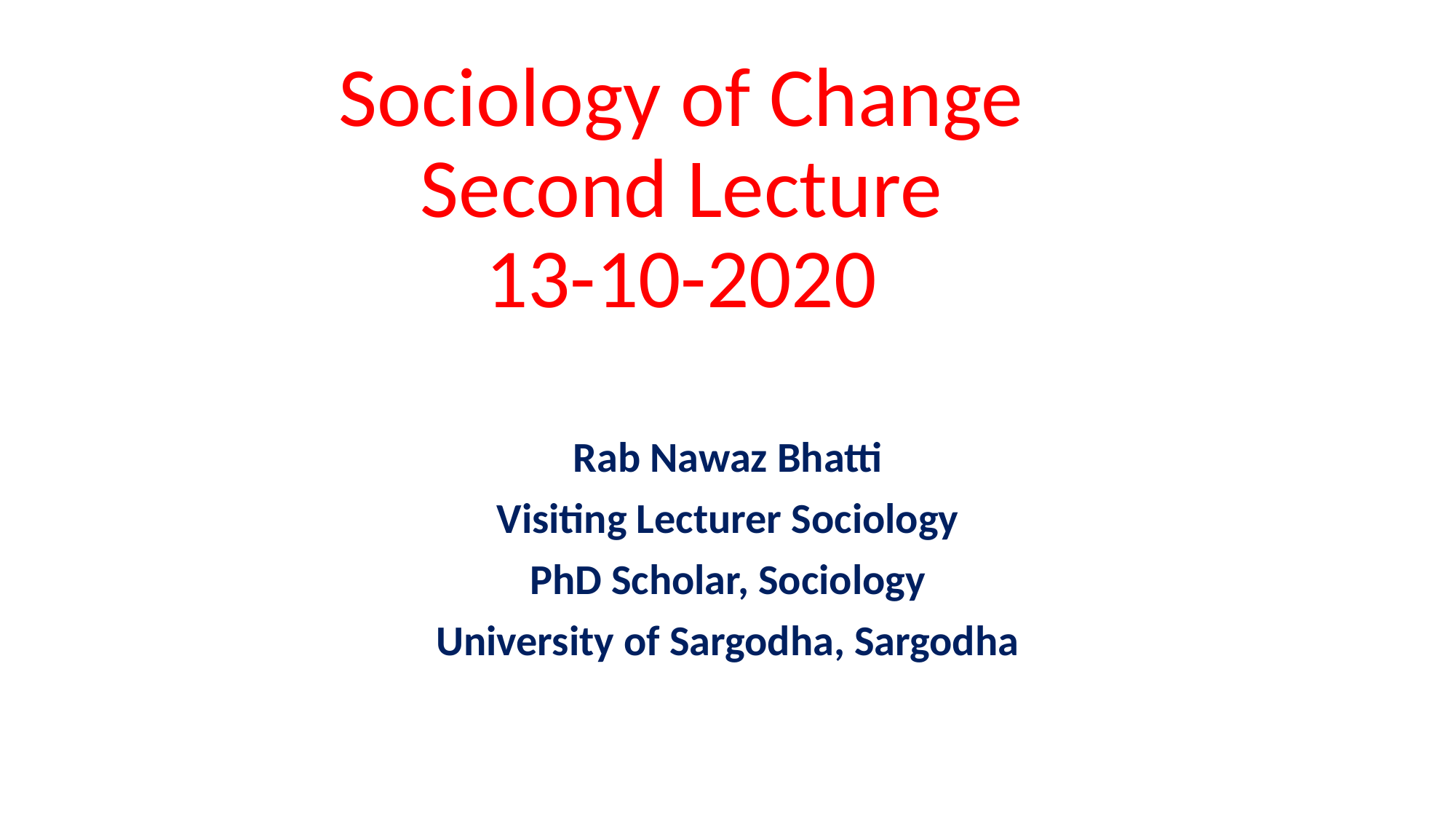

# Sociology of Change Second Lecture 13-10-2020
Rab Nawaz Bhatti
Visiting Lecturer Sociology
PhD Scholar, Sociology
University of Sargodha, Sargodha